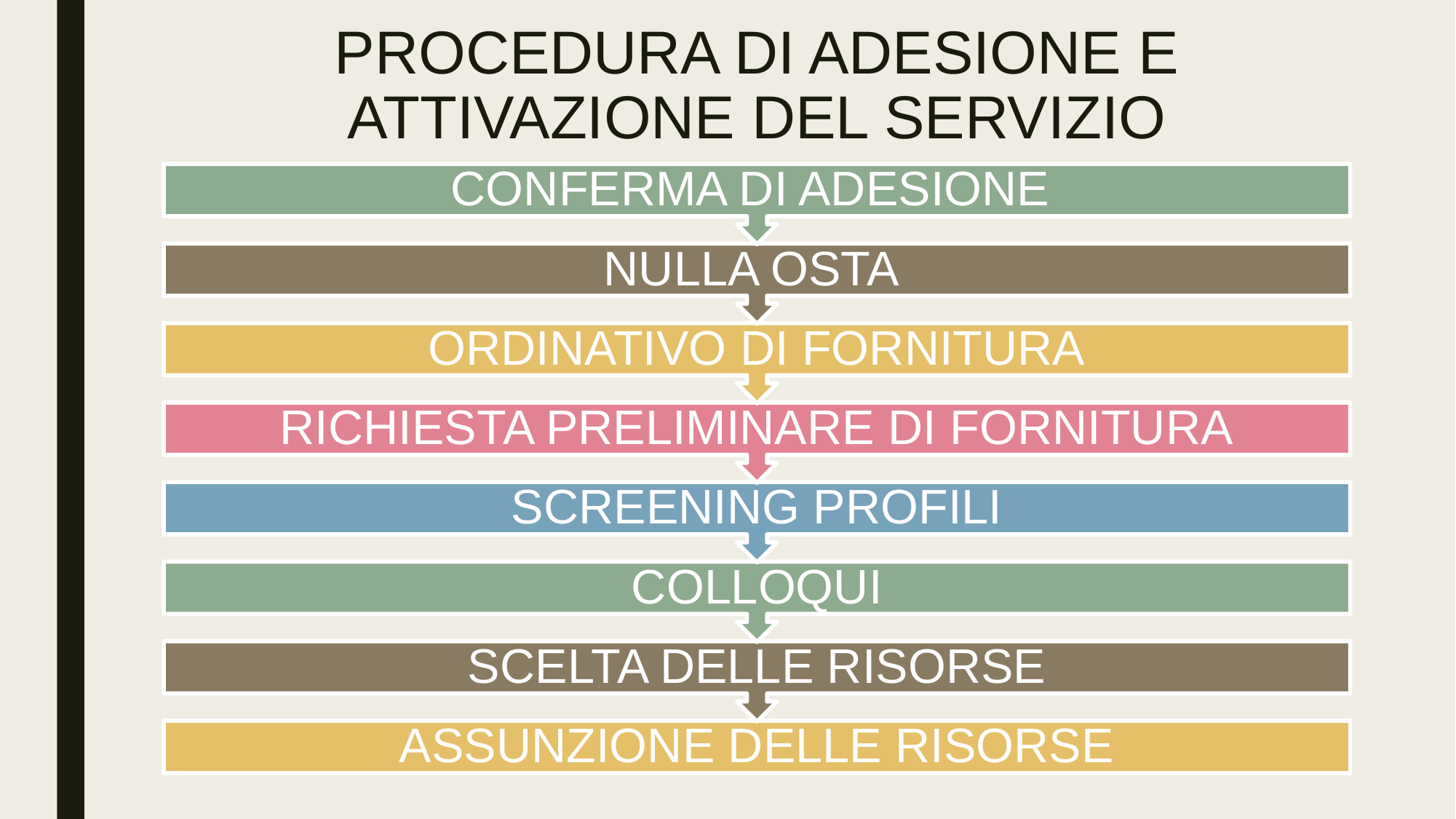

# PROCEDURA DI ADESIONE E ATTIVAZIONE DEL SERVIZIO
ASSUNZIONE DELLE RISORSE
SCELTA DELLE RISORSE
COLLOQUI
SCREENING PROFILI
RICHIESTA PRELIMINARE DI FORNITURA
ORDINATIVO DI FORNITURA
NULLA OSTA
CONFERMA DI ADESIONE